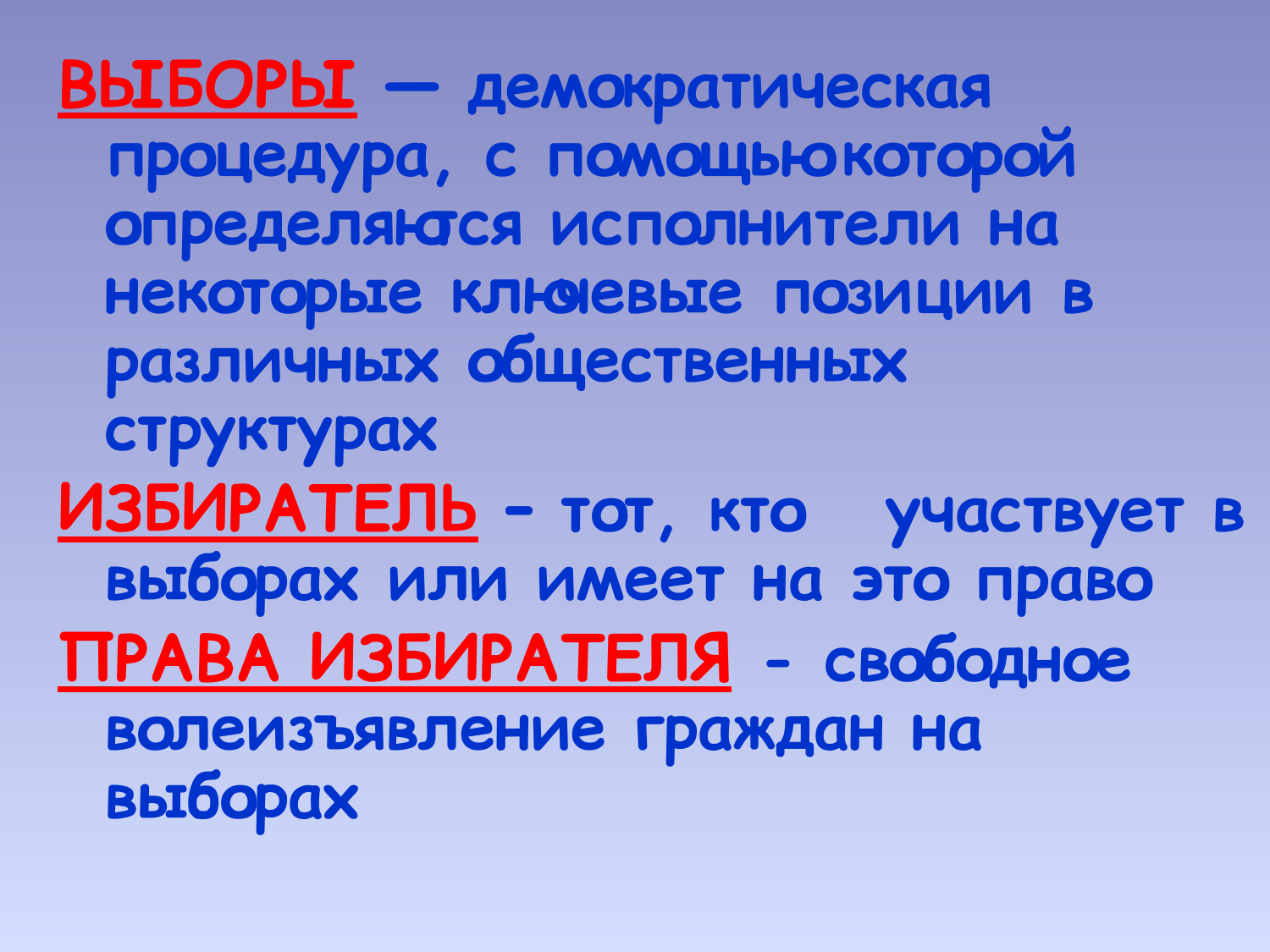

ВЫБОРЫ — демократическая процедура, с помощью которой определяются исполнители на некоторые ключевые позиции в различных общественных структурах
ИЗБИРАТЕЛЬ – тот, кто   участвует в выборах или имеет на это право
ПРАВА ИЗБИРАТЕЛЯ - свободное волеизъявление граждан на выборах